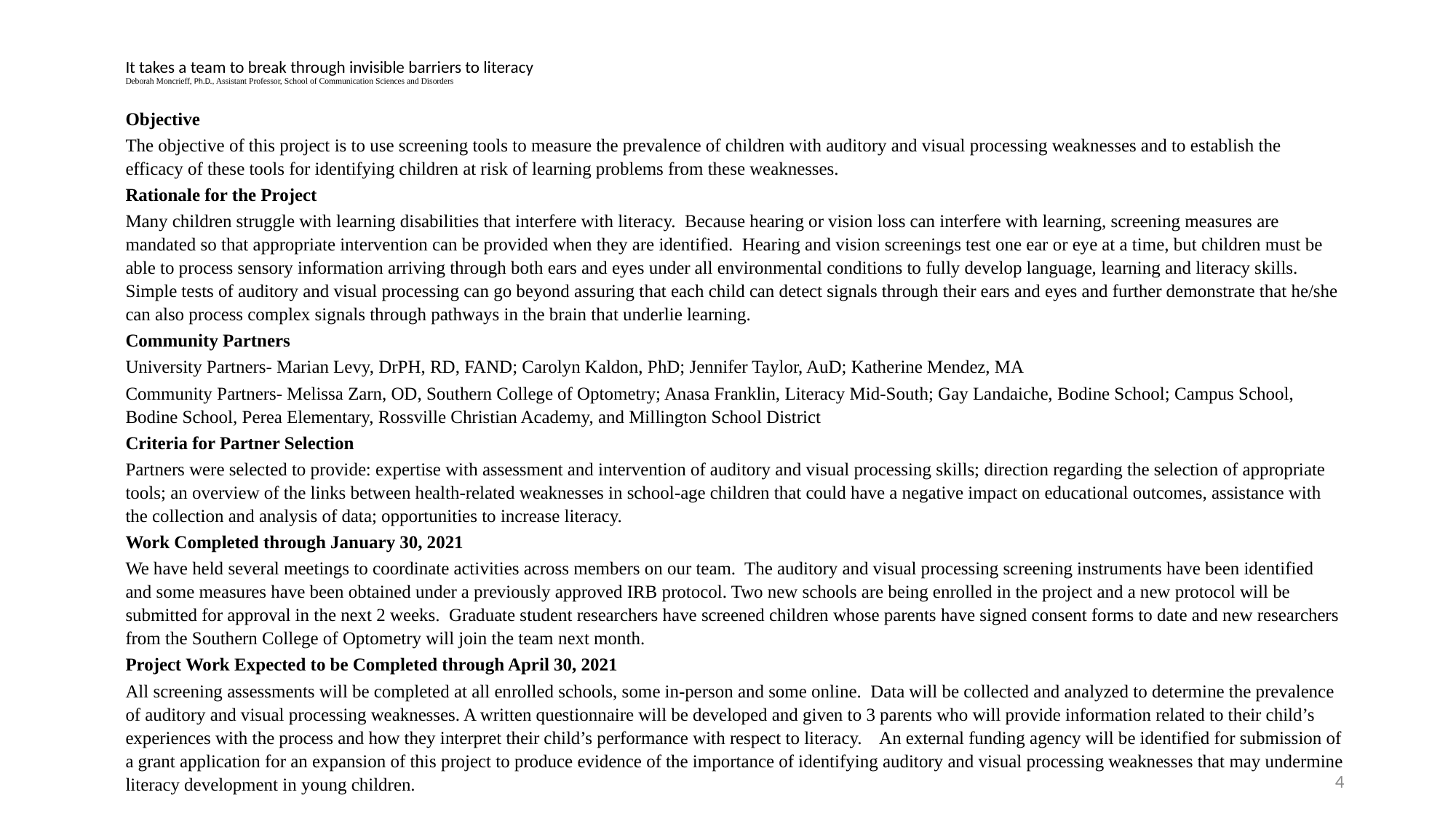

# It takes a team to break through invisible barriers to literacy Deborah Moncrieff, Ph.D., Assistant Professor, School of Communication Sciences and Disorders
Objective
The objective of this project is to use screening tools to measure the prevalence of children with auditory and visual processing weaknesses and to establish the efficacy of these tools for identifying children at risk of learning problems from these weaknesses.
Rationale for the Project
Many children struggle with learning disabilities that interfere with literacy.  Because hearing or vision loss can interfere with learning, screening measures are mandated so that appropriate intervention can be provided when they are identified.  Hearing and vision screenings test one ear or eye at a time, but children must be able to process sensory information arriving through both ears and eyes under all environmental conditions to fully develop language, learning and literacy skills.  Simple tests of auditory and visual processing can go beyond assuring that each child can detect signals through their ears and eyes and further demonstrate that he/she can also process complex signals through pathways in the brain that underlie learning.
Community Partners
University Partners- Marian Levy, DrPH, RD, FAND; Carolyn Kaldon, PhD; Jennifer Taylor, AuD; Katherine Mendez, MA
Community Partners- Melissa Zarn, OD, Southern College of Optometry; Anasa Franklin, Literacy Mid-South; Gay Landaiche, Bodine School; Campus School, Bodine School, Perea Elementary, Rossville Christian Academy, and Millington School District
Criteria for Partner Selection
Partners were selected to provide: expertise with assessment and intervention of auditory and visual processing skills; direction regarding the selection of appropriate tools; an overview of the links between health-related weaknesses in school-age children that could have a negative impact on educational outcomes, assistance with the collection and analysis of data; opportunities to increase literacy.
Work Completed through January 30, 2021
We have held several meetings to coordinate activities across members on our team.  The auditory and visual processing screening instruments have been identified and some measures have been obtained under a previously approved IRB protocol. Two new schools are being enrolled in the project and a new protocol will be submitted for approval in the next 2 weeks.  Graduate student researchers have screened children whose parents have signed consent forms to date and new researchers from the Southern College of Optometry will join the team next month.
Project Work Expected to be Completed through April 30, 2021
All screening assessments will be completed at all enrolled schools, some in-person and some online.  Data will be collected and analyzed to determine the prevalence of auditory and visual processing weaknesses. A written questionnaire will be developed and given to 3 parents who will provide information related to their child’s experiences with the process and how they interpret their child’s performance with respect to literacy.    An external funding agency will be identified for submission of a grant application for an expansion of this project to produce evidence of the importance of identifying auditory and visual processing weaknesses that may undermine literacy development in young children.

4